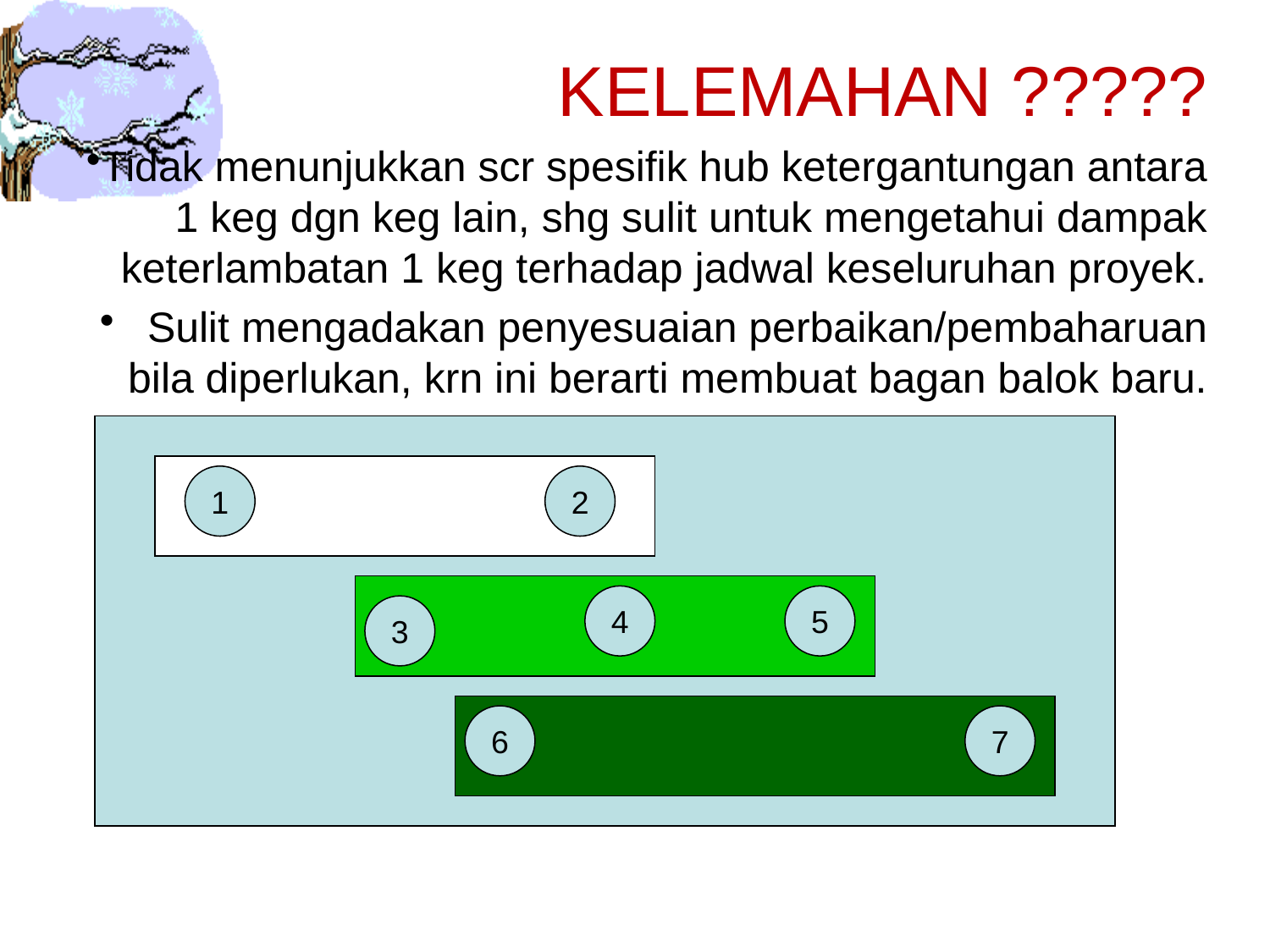

KELEMAHAN ?????
Tidak menunjukkan scr spesifik hub ketergantungan antara 1 keg dgn keg lain, shg sulit untuk mengetahui dampak keterlambatan 1 keg terhadap jadwal keseluruhan proyek.
Sulit mengadakan penyesuaian perbaikan/pembaharuan bila diperlukan, krn ini berarti membuat bagan balok baru.

1
2

4
5
3

6
7